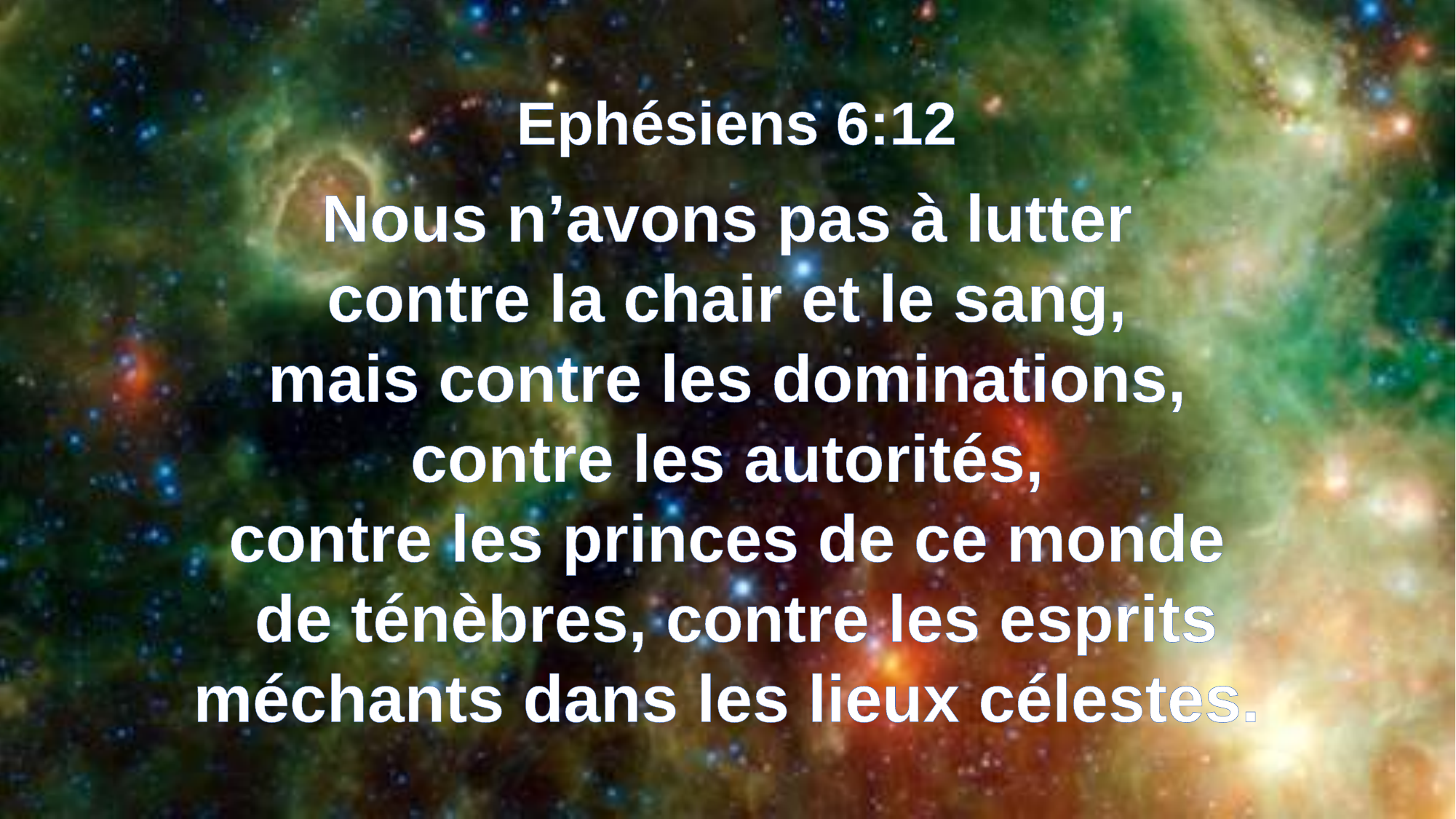

Ephésiens 6:12

Nous n’avons pas à lutter
contre la chair et le sang,
mais contre les dominations,
contre les autorités,
contre les princes de ce monde
de ténèbres, contre les esprits méchants dans les lieux célestes.